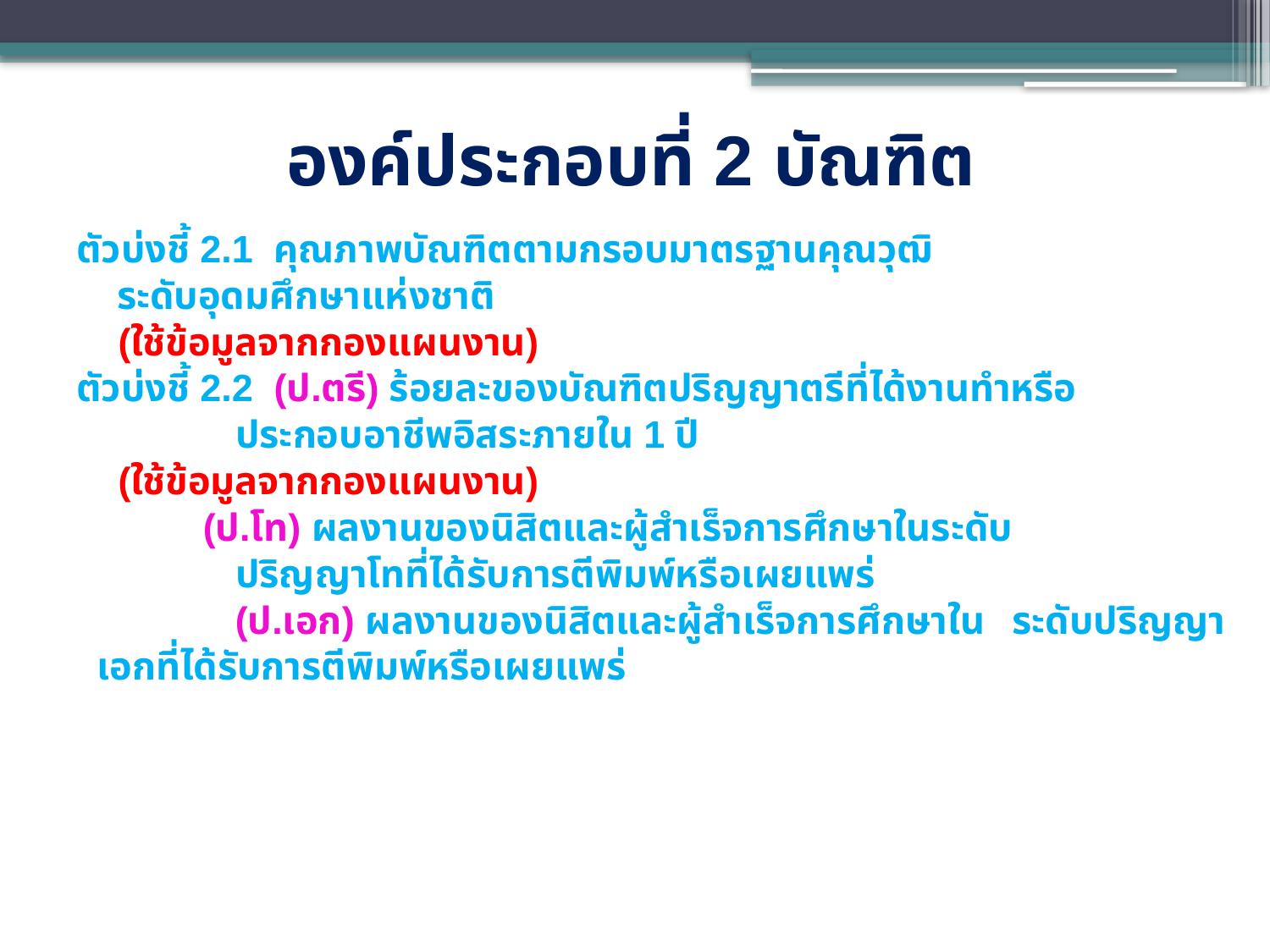

# องค์ประกอบที่ 2 บัณฑิต
ตัวบ่งชี้ 2.1  คุณภาพบัณฑิตตามกรอบมาตรฐานคุณวุฒิ
			  ระดับอุดมศึกษาแห่งชาติ
			  (ใช้ข้อมูลจากกองแผนงาน)
ตัวบ่งชี้ 2.2  (ป.ตรี) ร้อยละของบัณฑิตปริญญาตรีที่ได้งานทำหรือ
                ประกอบอาชีพอิสระภายใน 1 ปี
			  (ใช้ข้อมูลจากกองแผนงาน)
		          (ป.โท) ผลงานของนิสิตและผู้สำเร็จการศึกษาในระดับ
                ปริญญาโทที่ได้รับการตีพิมพ์หรือเผยแพร่
               (ป.เอก) ผลงานของนิสิตและผู้สำเร็จการศึกษาใน			  ระดับปริญญาเอกที่ได้รับการตีพิมพ์หรือเผยแพร่